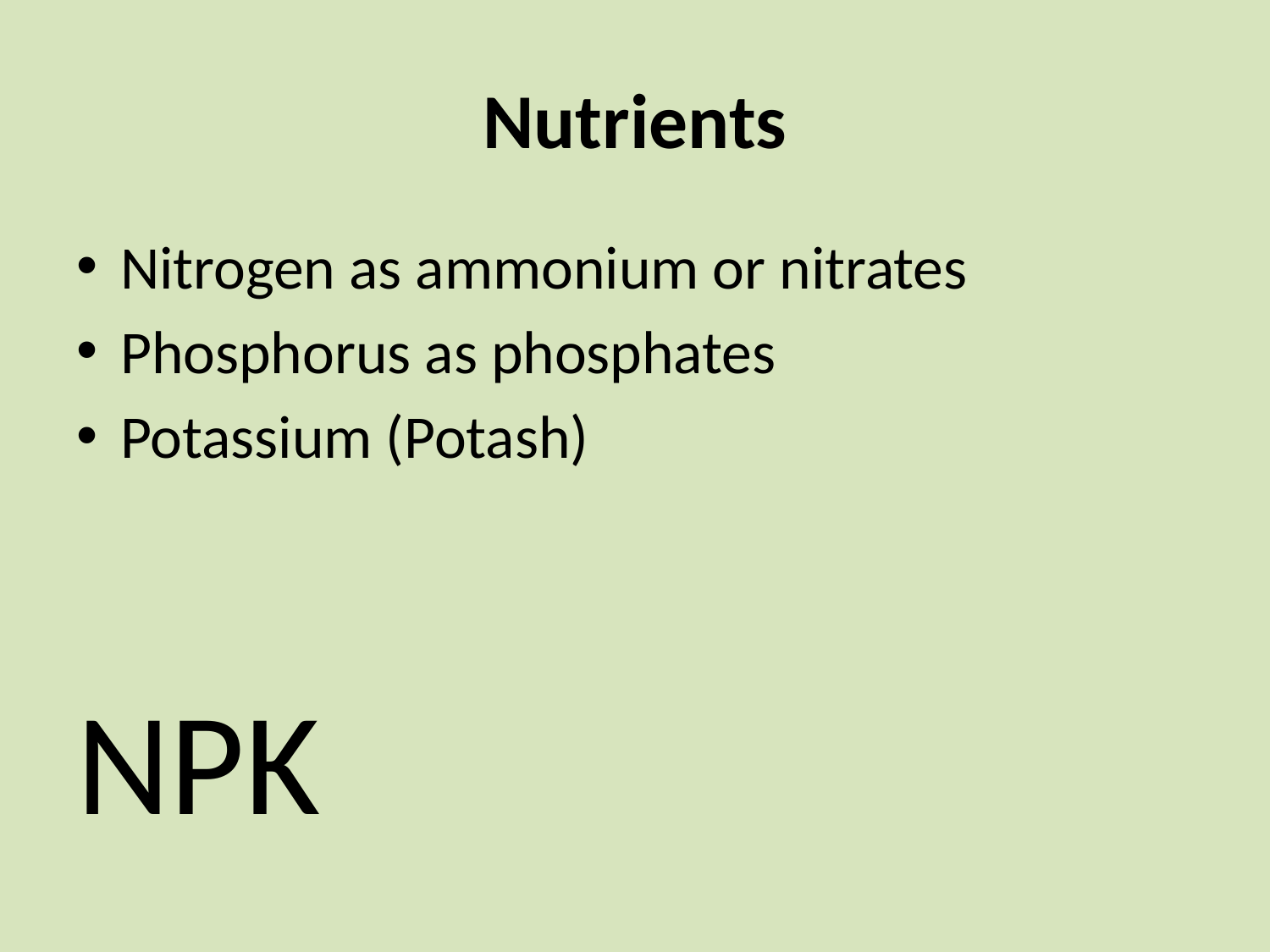

# Nutrients
Nitrogen as ammonium or nitrates
Phosphorus as phosphates
Potassium (Potash)

NPK